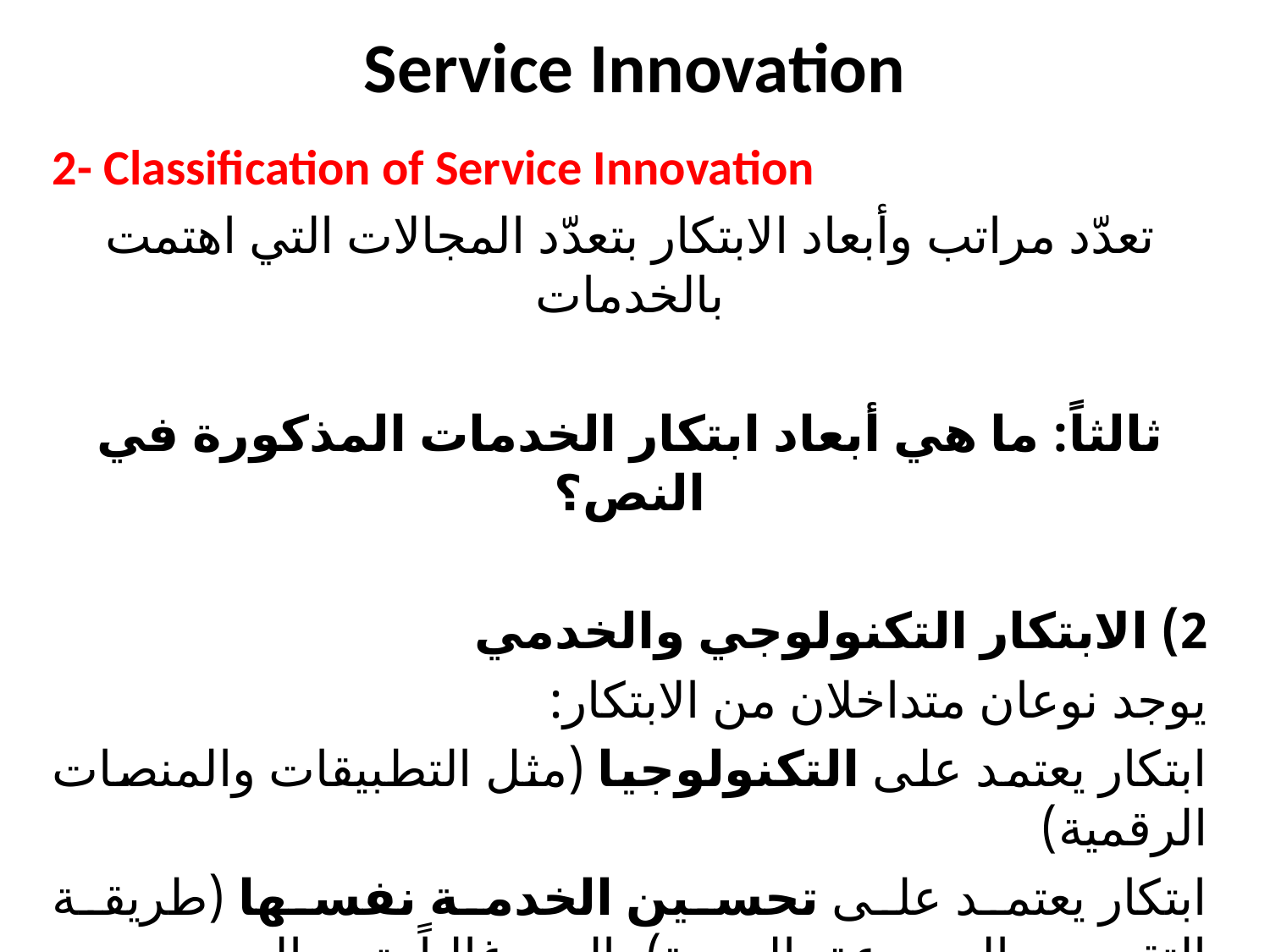

# Service Innovation
2- Classification of Service Innovation
تعدّد مراتب وأبعاد الابتكار بتعدّد المجالات التي اهتمت بالخدمات

ثالثاً: ما هي أبعاد ابتكار الخدمات المذكورة في النص؟

2) الابتكار التكنولوجي والخدمي
يوجد نوعان متداخلان من الابتكار:
	ابتكار يعتمد على التكنولوجيا (مثل التطبيقات والمنصات الرقمية)
	ابتكار يعتمد على تحسين الخدمة نفسها (طريقة التقديم، السرعة، 	الجودة)، اليوم غالباً يتم الجمع بين الاثنين.